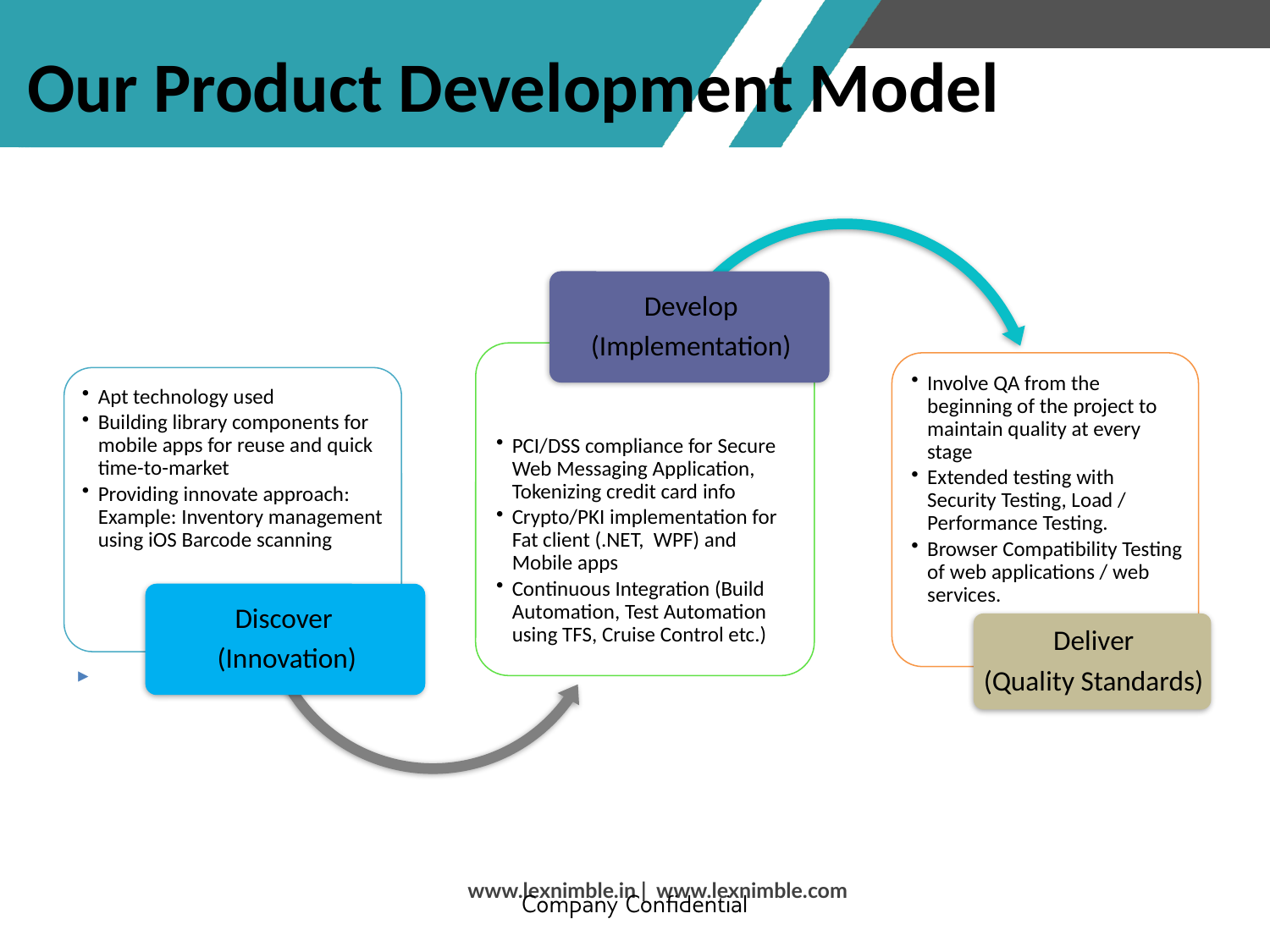

# Our Product Development Model
Apt technology used
Building library components for mobile apps for reuse and quick time-to-market
Providing innovate approach: Example: Inventory management using iOS Barcode scanning
Discover
(Innovation)
PCI/DSS compliance for Secure Web Messaging Application, Tokenizing credit card info
Crypto/PKI implementation for Fat client (.NET,  WPF) and Mobile apps
Continuous Integration (Build Automation, Test Automation using TFS, Cruise Control etc.)
Develop
(Implementation)
Involve QA from the beginning of the project to maintain quality at every stage
Extended testing with Security Testing, Load / Performance Testing.
Browser Compatibility Testing of web applications / web services.
Deliver
(Quality Standards)